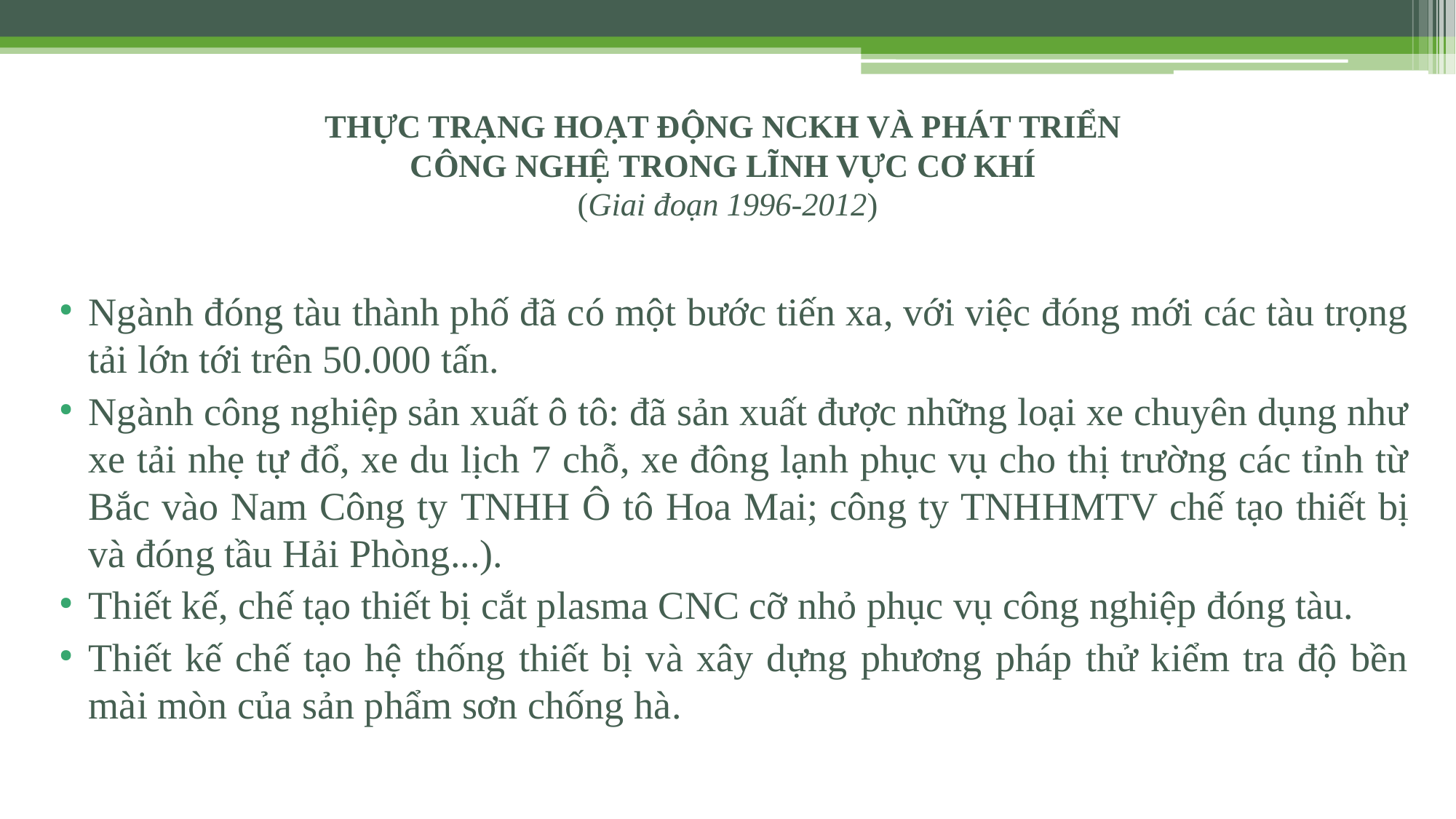

# THỰC TRẠNG HOẠT ĐỘNG NCKH VÀ PHÁT TRIỂN CÔNG NGHỆ TRONG LĨNH VỰC CƠ KHÍ (Giai đoạn 1996-2012)
Ngành đóng tàu thành phố đã có một bước tiến xa, với việc đóng mới các tàu trọng tải lớn tới trên 50.000 tấn.
Ngành công nghiệp sản xuất ô tô: đã sản xuất được những loại xe chuyên dụng như xe tải nhẹ tự đổ, xe du lịch 7 chỗ, xe đông lạnh phục vụ cho thị trường các tỉnh từ Bắc vào Nam Công ty TNHH Ô tô Hoa Mai; công ty TNHHMTV chế tạo thiết bị và đóng tầu Hải Phòng...).
Thiết kế, chế tạo thiết bị cắt plasma CNC cỡ nhỏ phục vụ công nghiệp đóng tàu.
Thiết kế chế tạo hệ thống thiết bị và xây dựng phương pháp thử kiểm tra độ bền mài mòn của sản phẩm sơn chống hà.